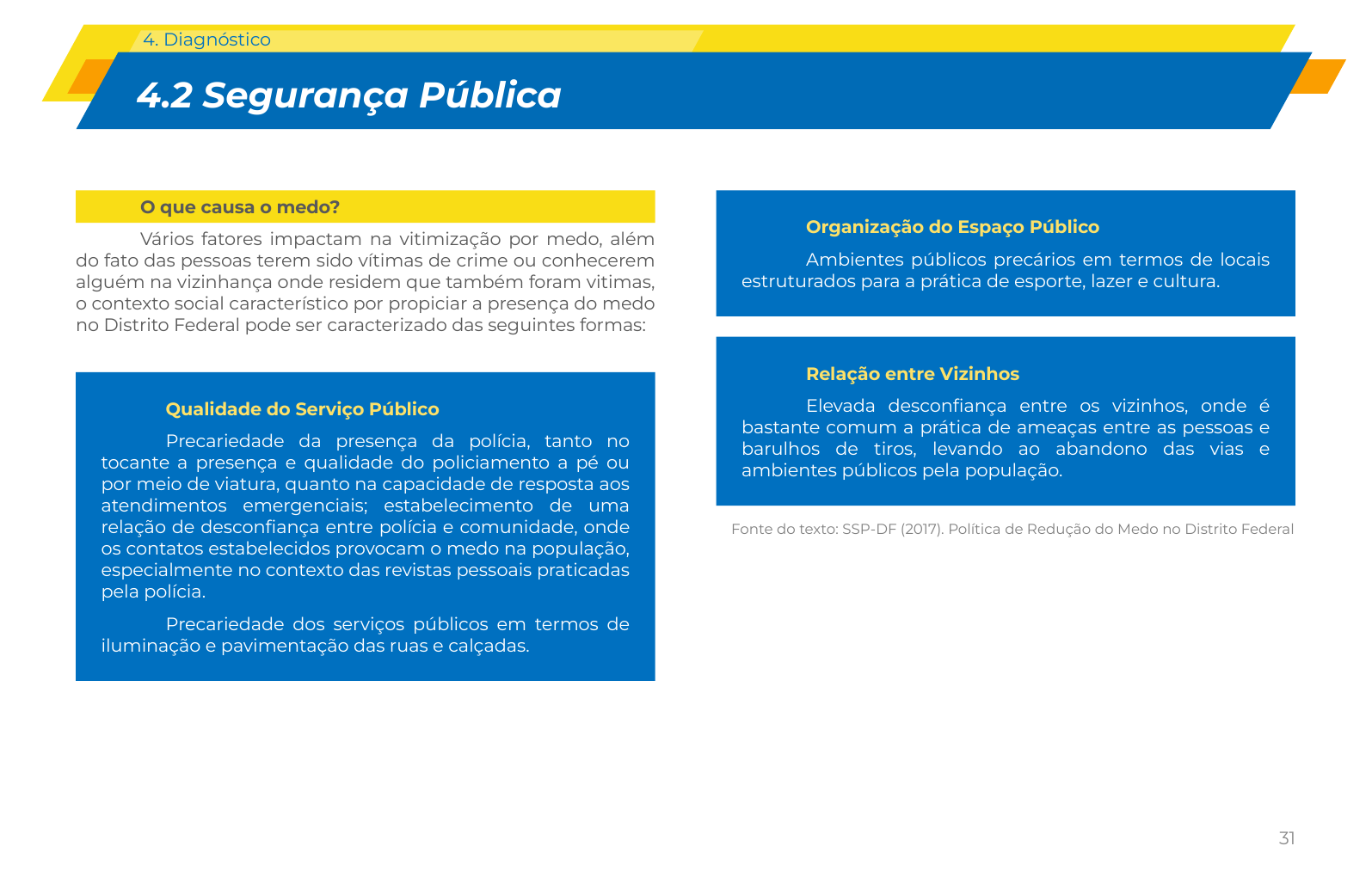

Organização do Espaço Público
Ambientes públicos precários em termos de locais estruturados para a prática de esporte, lazer e cultura.
O que causa o medo?
Vários fatores impactam na vitimização por medo, além do fato das pessoas terem sido vítimas de crime ou conhecerem alguém na vizinhança onde residem que também foram vitimas, o contexto social característico por propiciar a presença do medo no Distrito Federal pode ser caracterizado das seguintes formas:
Relação entre Vizinhos
Elevada desconfiança entre os vizinhos, onde é bastante comum a prática de ameaças entre as pessoas e barulhos de tiros, levando ao abandono das vias e ambientes públicos pela população.
Qualidade do Serviço Público
Precariedade da presença da polícia, tanto no tocante a presença e qualidade do policiamento a pé ou por meio de viatura, quanto na capacidade de resposta aos atendimentos emergenciais; estabelecimento de uma relação de desconfiança entre polícia e comunidade, onde os contatos estabelecidos provocam o medo na população, especialmente no contexto das revistas pessoais praticadas pela polícia.
Precariedade dos serviços públicos em termos de iluminação e pavimentação das ruas e calçadas.
Fonte do texto: SSP-DF (2017). Política de Redução do Medo no Distrito Federal